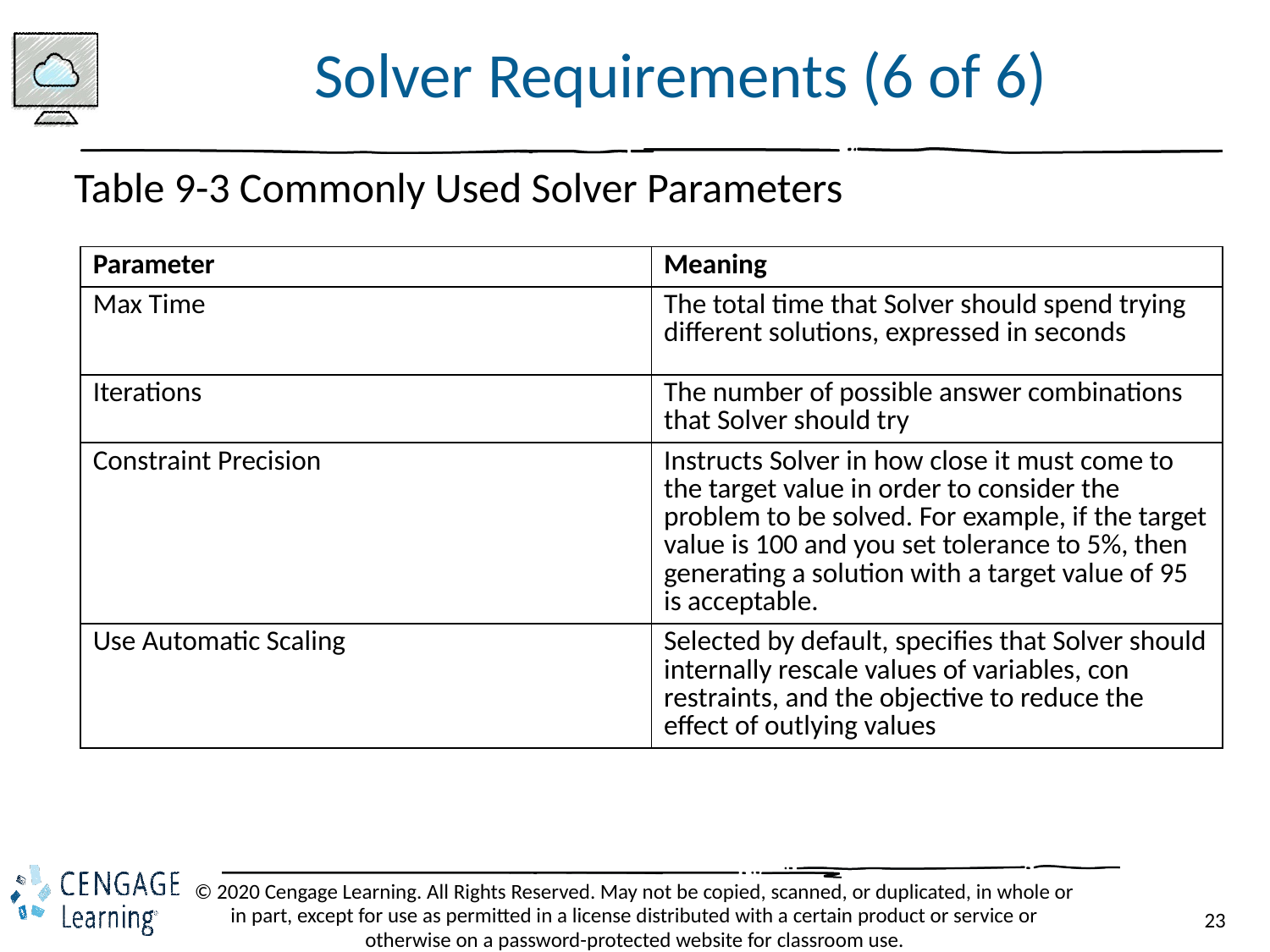

# Solver Requirements (6 of 6)
Table 9-3 Commonly Used Solver Parameters

| Parameter | Meaning |
| --- | --- |
| Max Time | The total time that Solver should spend trying different solutions, expressed in seconds |
| Iterations | The number of possible answer combinations that Solver should try |
| Constraint Precision | Instructs Solver in how close it must come to the target value in order to consider the problem to be solved. For example, if the target value is 100 and you set tolerance to 5%, then generating a solution with a target value of 95 is acceptable. |
| Use Automatic Scaling | Selected by default, specifies that Solver should internally rescale values of variables, con restraints, and the objective to reduce the effect of outlying values |